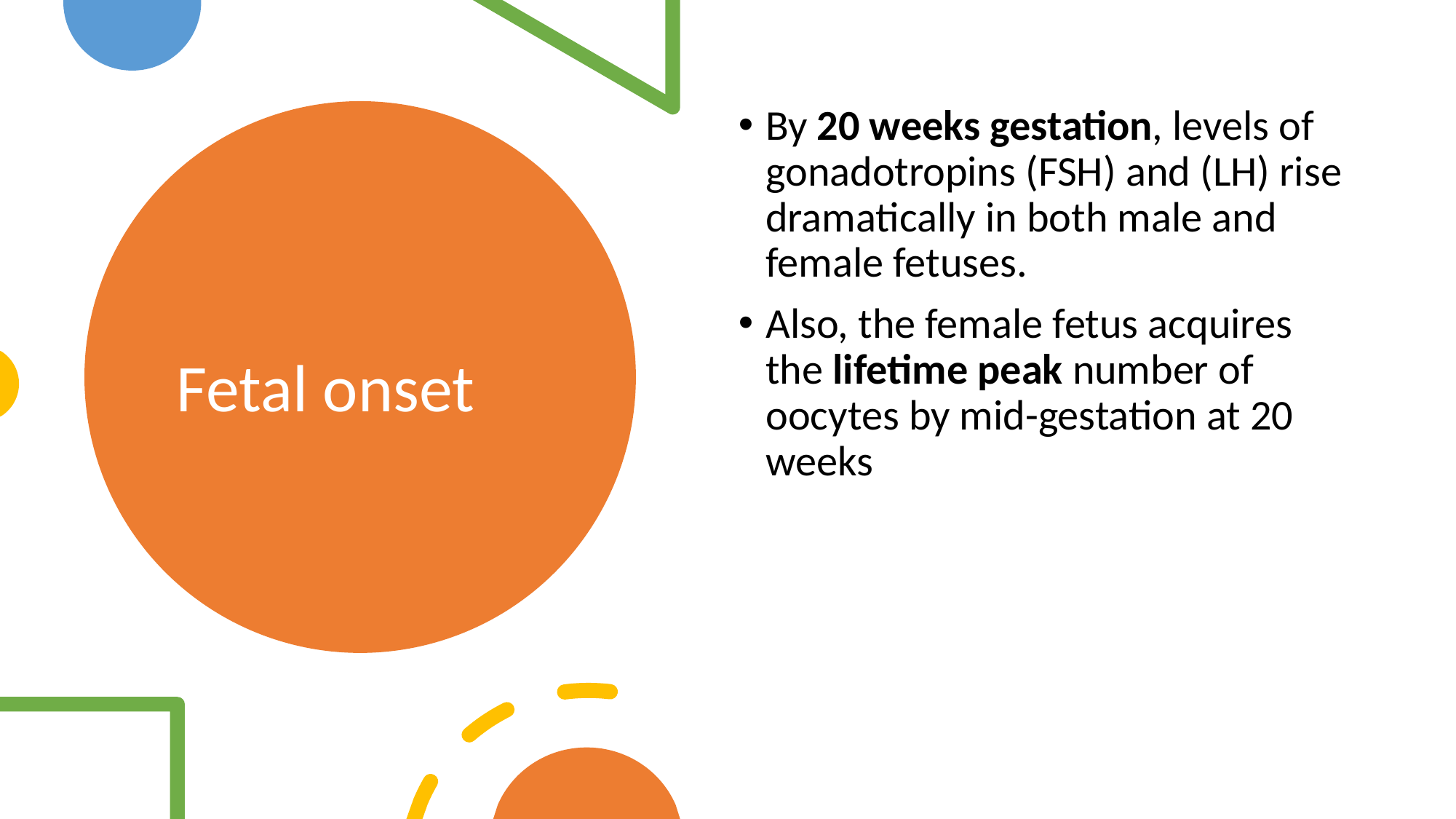

By 20 weeks gestation, levels of gonadotropins (FSH) and (LH) rise dramatically in both male and female fetuses.
Also, the female fetus acquires the lifetime peak number of oocytes by mid-gestation at 20 weeks

# Fetal onset